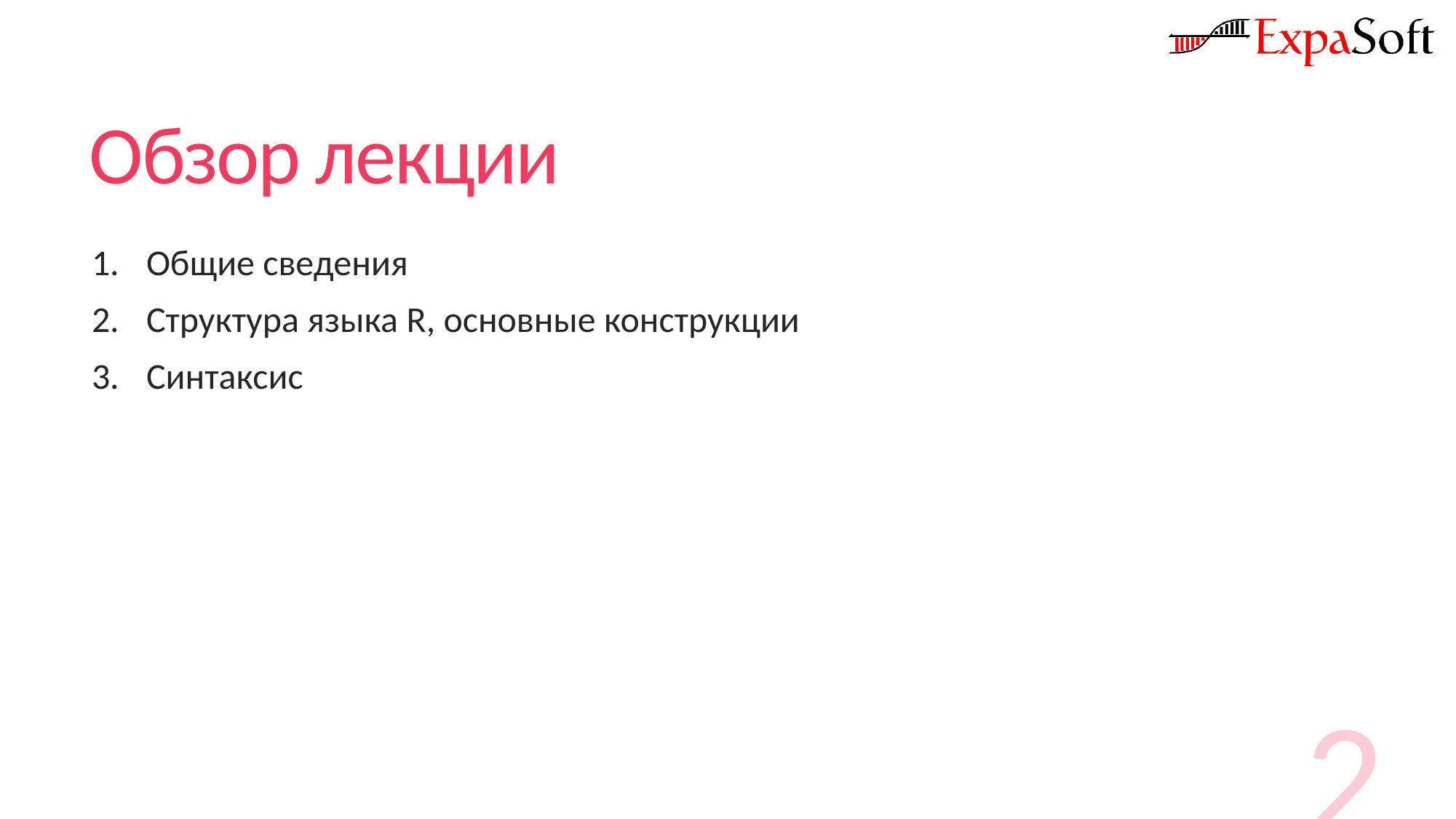

# Обзор лекции
Общие сведения
Структура языка R, основные конструкции
Синтаксис

2